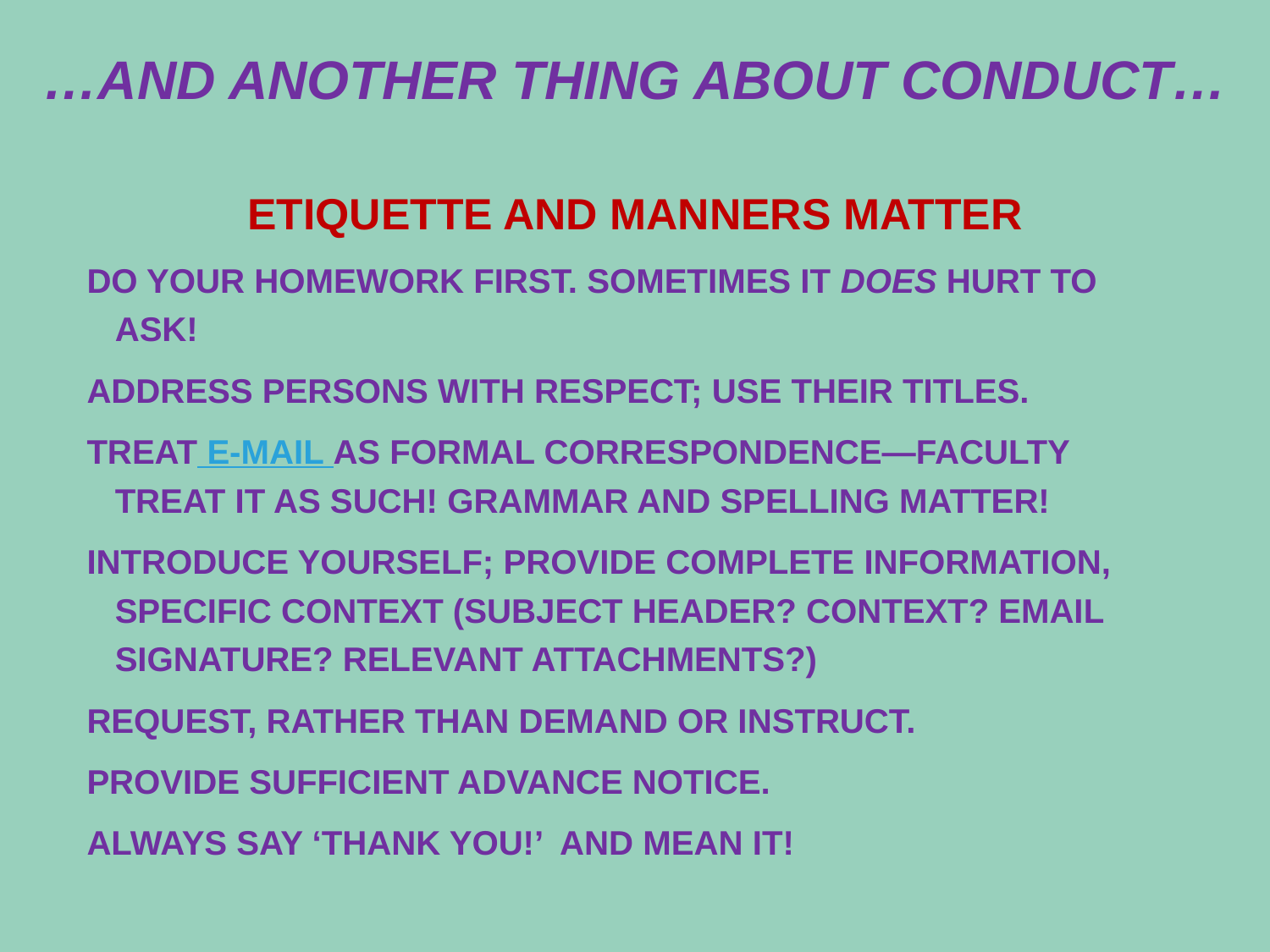

# …and another thing about conduct…
Etiquette and Manners Matter
Do YOUR homework first. sometimes it does hurt to ask!
Address persons with respect; use their titles.
Treat e-mail as formal correspondence—faculty treat it as such! Grammar and spelling matter!
Introduce yourself; Provide complete information, specific context (subject header? context? email signature? relevant attachments?)
Request, rather than demand or instruct.
Provide sufficient advance notice.
Always say ‘Thank you!’  and mean it!